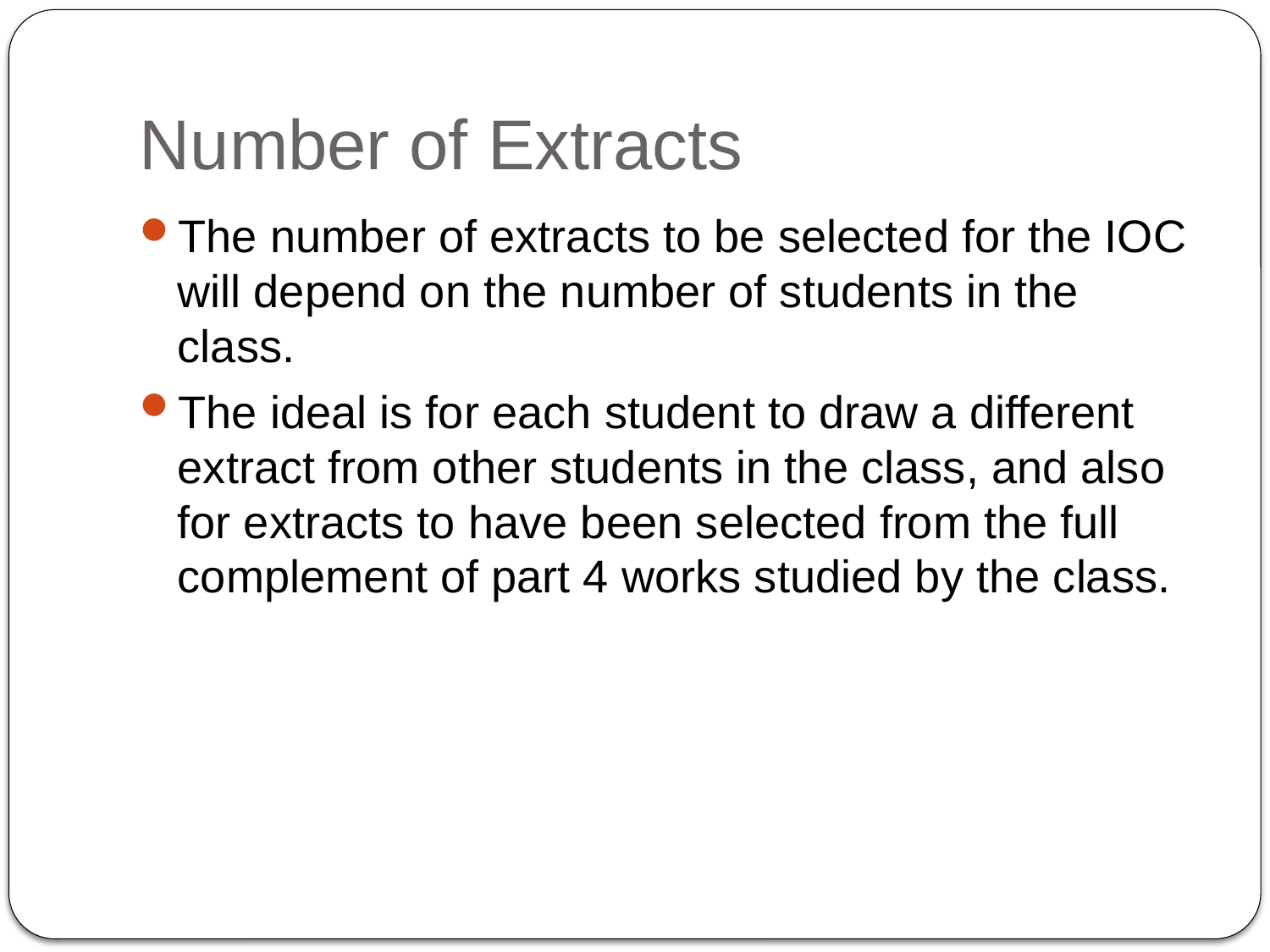

# Number of Extracts
The number of extracts to be selected for the IOC will depend on the number of students in the class.
The ideal is for each student to draw a different extract from other students in the class, and also for extracts to have been selected from the full complement of part 4 works studied by the class.